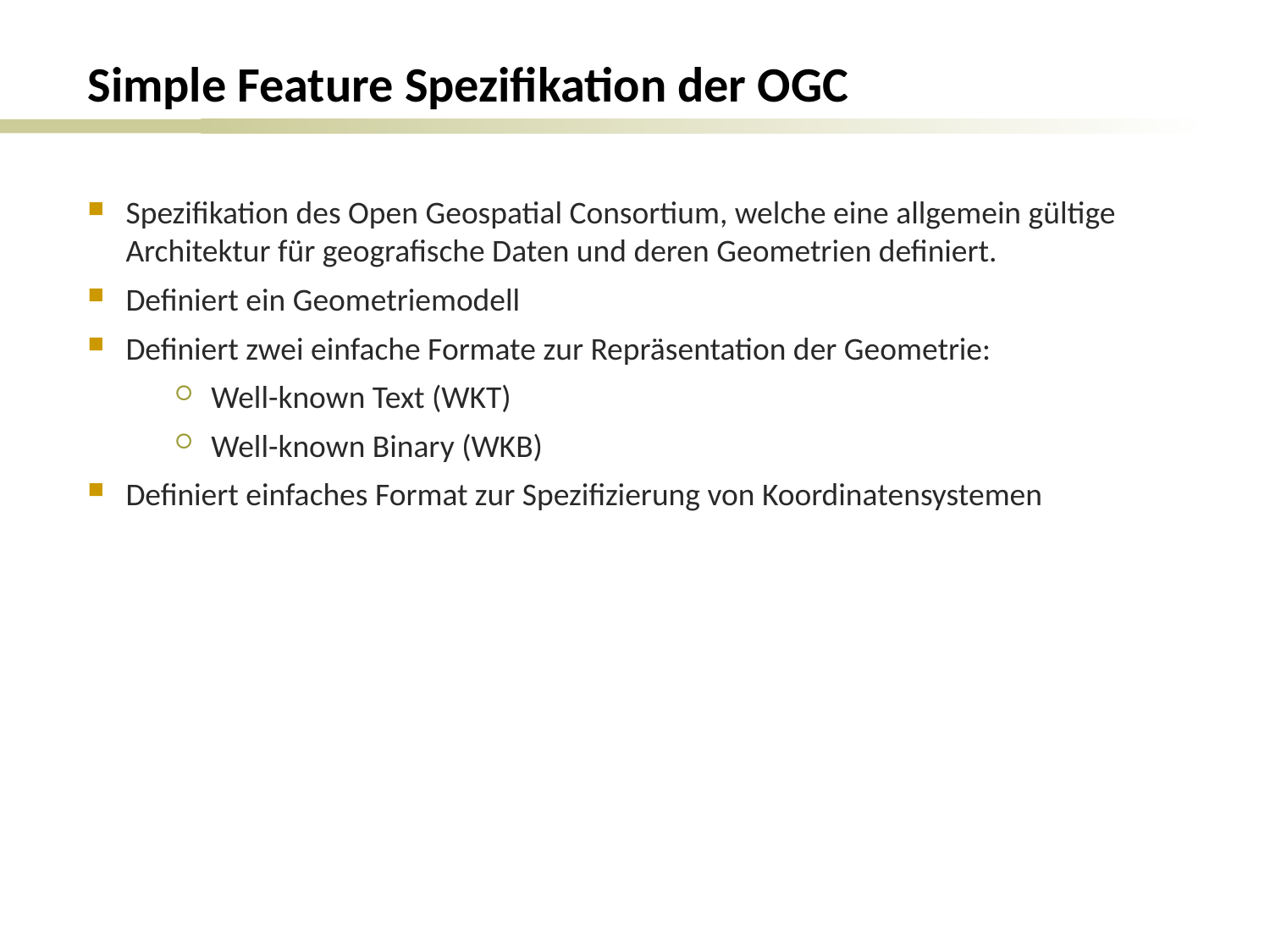

# Simple Feature Spezifikation der OGC
Spezifikation des Open Geospatial Consortium, welche eine allgemein gültige Architektur für geografische Daten und deren Geometrien definiert.
Definiert ein Geometriemodell
Definiert zwei einfache Formate zur Repräsentation der Geometrie:
Well-known Text (WKT)
Well-known Binary (WKB)
Definiert einfaches Format zur Spezifizierung von Koordinatensystemen